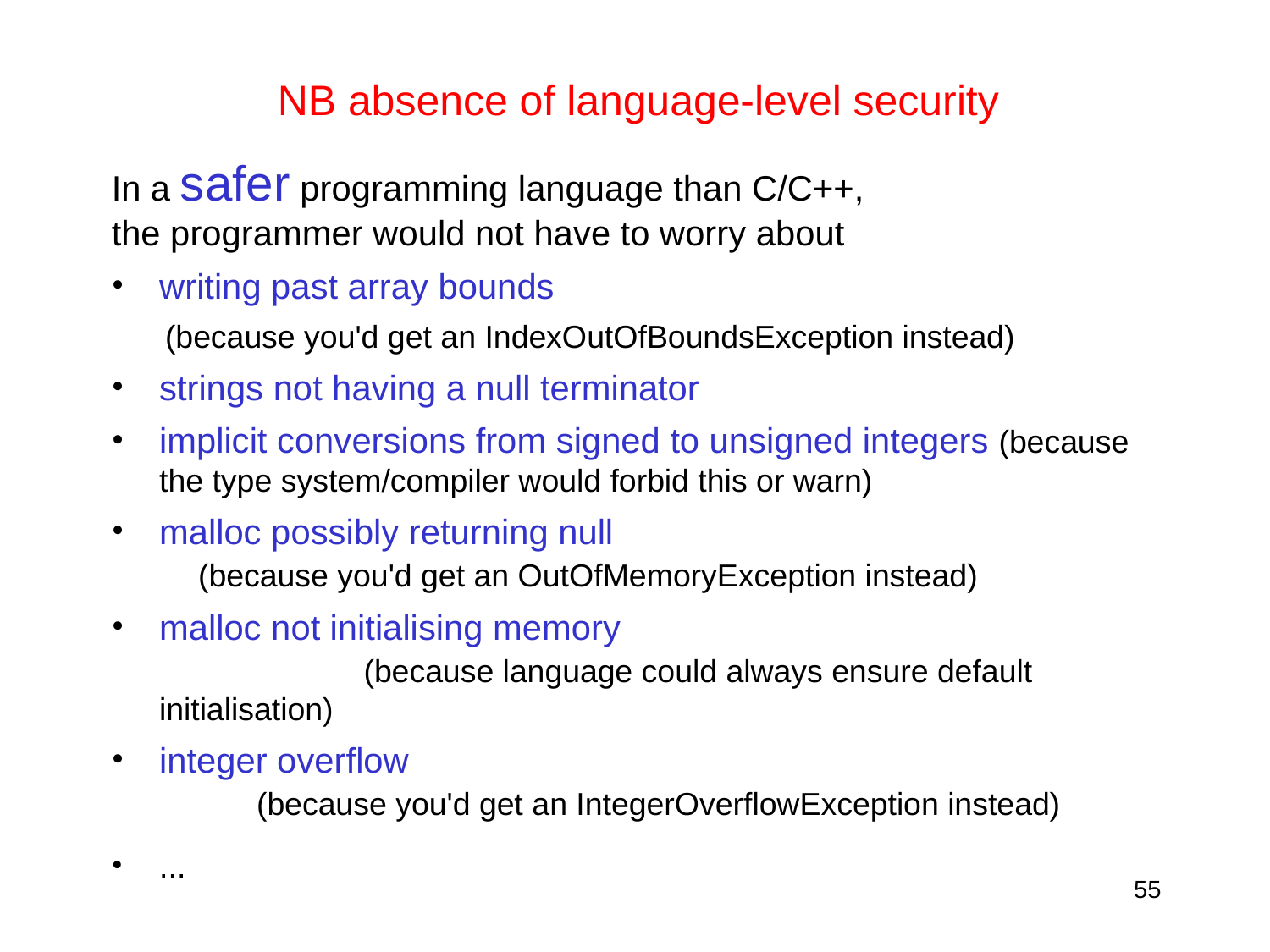

# NB absence of language-level security
In a safer programming language than C/C++,                           the programmer would not have to worry about
writing past array bounds
      (because you'd get an IndexOutOfBoundsException instead)
strings not having a null terminator
implicit conversions from signed to unsigned integers (because the type system/compiler would forbid this or warn)
malloc possibly returning null                                                             (because you'd get an OutOfMemoryException instead)
malloc not initialising memory                                                                             (because language could always ensure default initialisation)
integer overflow                                                                                        (because you'd get an IntegerOverflowException instead)
...

55